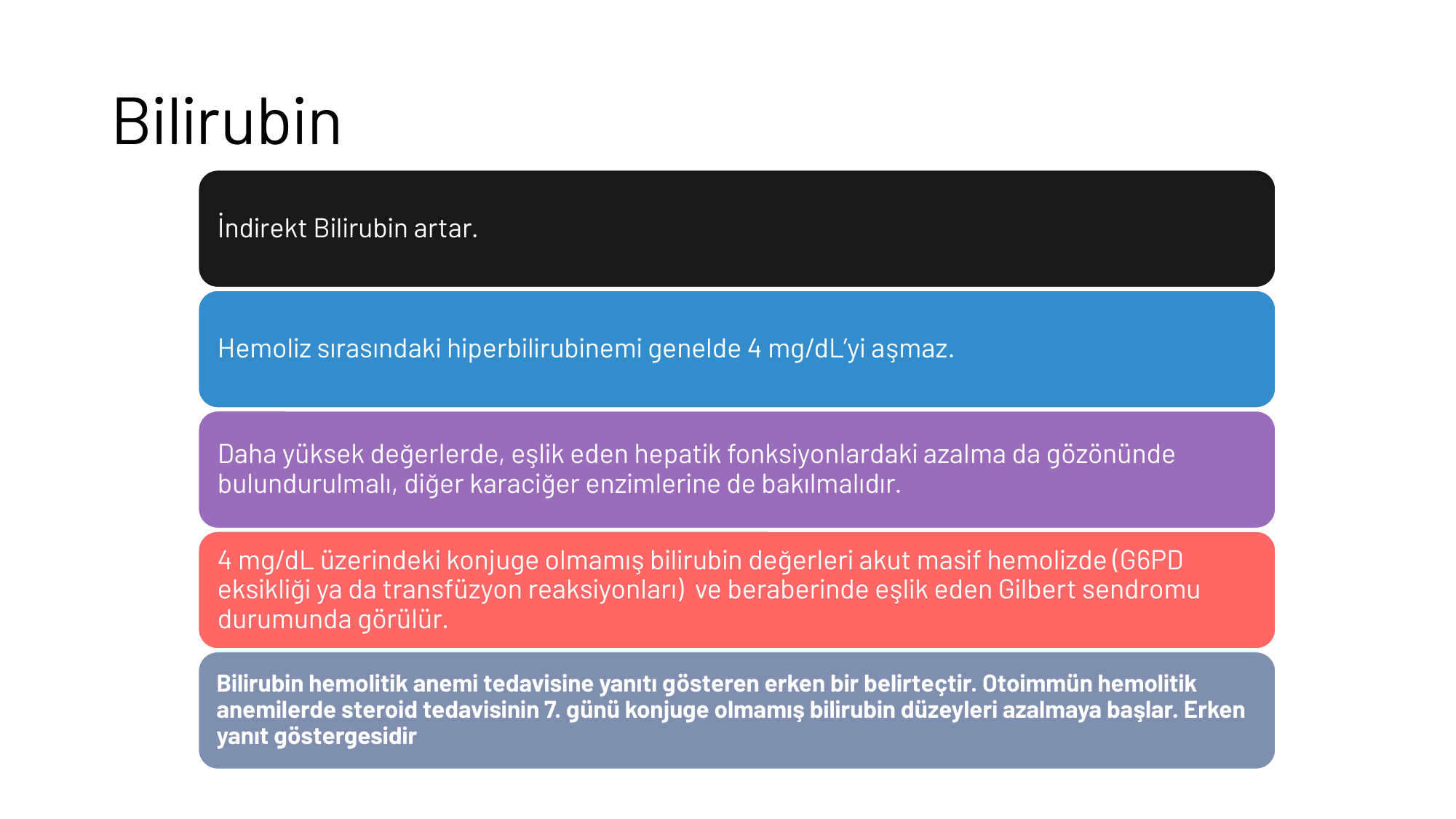

# Bilirubin
İndirekt Bilirubin artar.
Hemoliz sırasındaki hiperbilirubinemi genelde 4 mg/dL’yi aşmaz.
Daha yüksek değerlerde, eşlik eden hepatik fonksiyonlardaki azalma da gözönünde bulundurulmalı, diğer karaciğer enzimlerine de bakılmalıdır.
4 mg/dL üzerindeki konjuge olmamış bilirubin değerleri akut masif hemolizde (G6PD eksikliği ya da transfüzyon reaksiyonları)  ve beraberinde eşlik eden Gilbert sendromu durumunda görülür.
Bilirubin hemolitik anemi tedavisine yanıtı gösteren erken bir belirteçtir. Otoimmün hemolitik anemilerde steroid tedavisinin 7. günü konjuge olmamış bilirubin düzeyleri azalmaya başlar. Erken yanıt göstergesidir